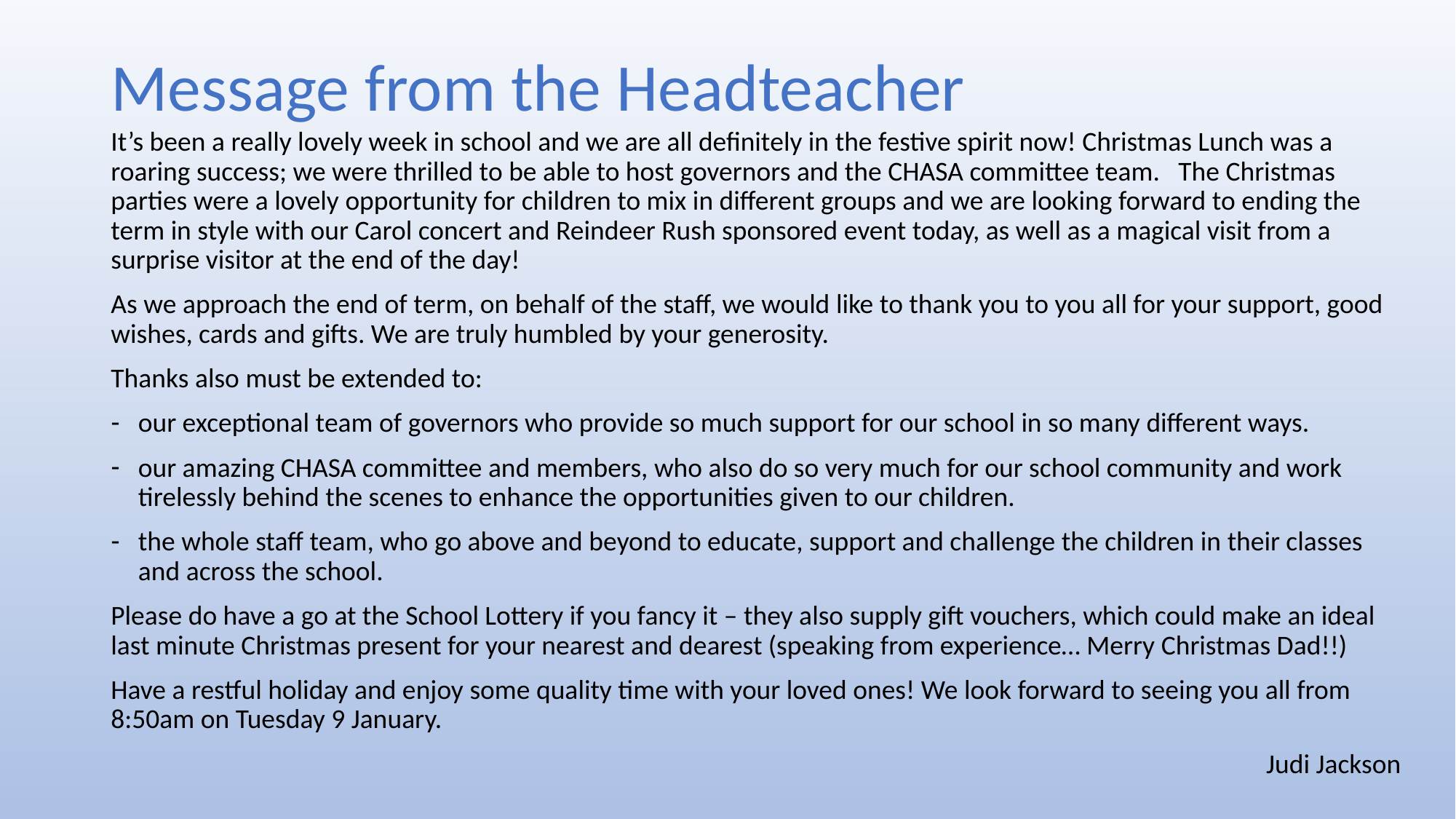

# Message from the Headteacher
It’s been a really lovely week in school and we are all definitely in the festive spirit now! Christmas Lunch was a roaring success; we were thrilled to be able to host governors and the CHASA committee team.   The Christmas parties were a lovely opportunity for children to mix in different groups and we are looking forward to ending the term in style with our Carol concert and Reindeer Rush sponsored event today, as well as a magical visit from a surprise visitor at the end of the day!
As we approach the end of term, on behalf of the staff, we would like to thank you to you all for your support, good wishes, cards and gifts. We are truly humbled by your generosity.
Thanks also must be extended to:
our exceptional team of governors who provide so much support for our school in so many different ways.
our amazing CHASA committee and members, who also do so very much for our school community and work tirelessly behind the scenes to enhance the opportunities given to our children.
the whole staff team, who go above and beyond to educate, support and challenge the children in their classes and across the school.
Please do have a go at the School Lottery if you fancy it – they also supply gift vouchers, which could make an ideal last minute Christmas present for your nearest and dearest (speaking from experience… Merry Christmas Dad!!)
Have a restful holiday and enjoy some quality time with your loved ones! We look forward to seeing you all from 8:50am on Tuesday 9 January.
Judi Jackson